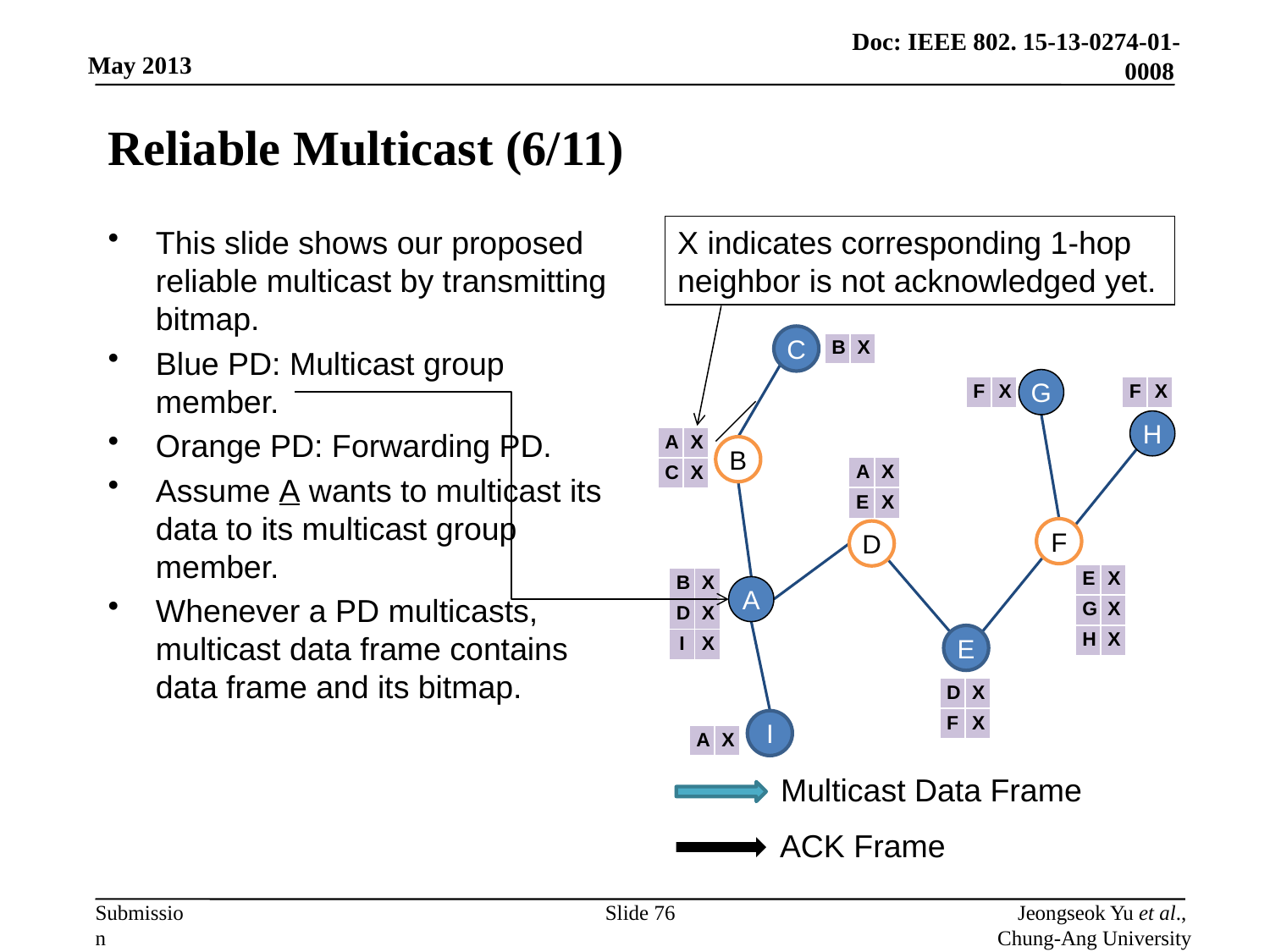

# Reliable Multicast (6/11)
This slide shows our proposed reliable multicast by transmitting bitmap.
Blue PD: Multicast group member.
Orange PD: Forwarding PD.
Assume A wants to multicast its data to its multicast group member.
Whenever a PD multicasts, multicast data frame contains data frame and its bitmap.
X indicates corresponding 1-hop neighbor is not acknowledged yet.
C
| B | X |
| --- | --- |
G
| F | X |
| --- | --- |
| F | X |
| --- | --- |
H
| A | X |
| --- | --- |
| C | X |
B
| A | X |
| --- | --- |
| E | X |
F
D
| E | X |
| --- | --- |
| G | X |
| H | X |
| B | X |
| --- | --- |
| D | X |
| I | X |
A
E
| D | X |
| --- | --- |
| F | X |
I
| A | X |
| --- | --- |
Multicast Data Frame

ACK Frame

Slide 76